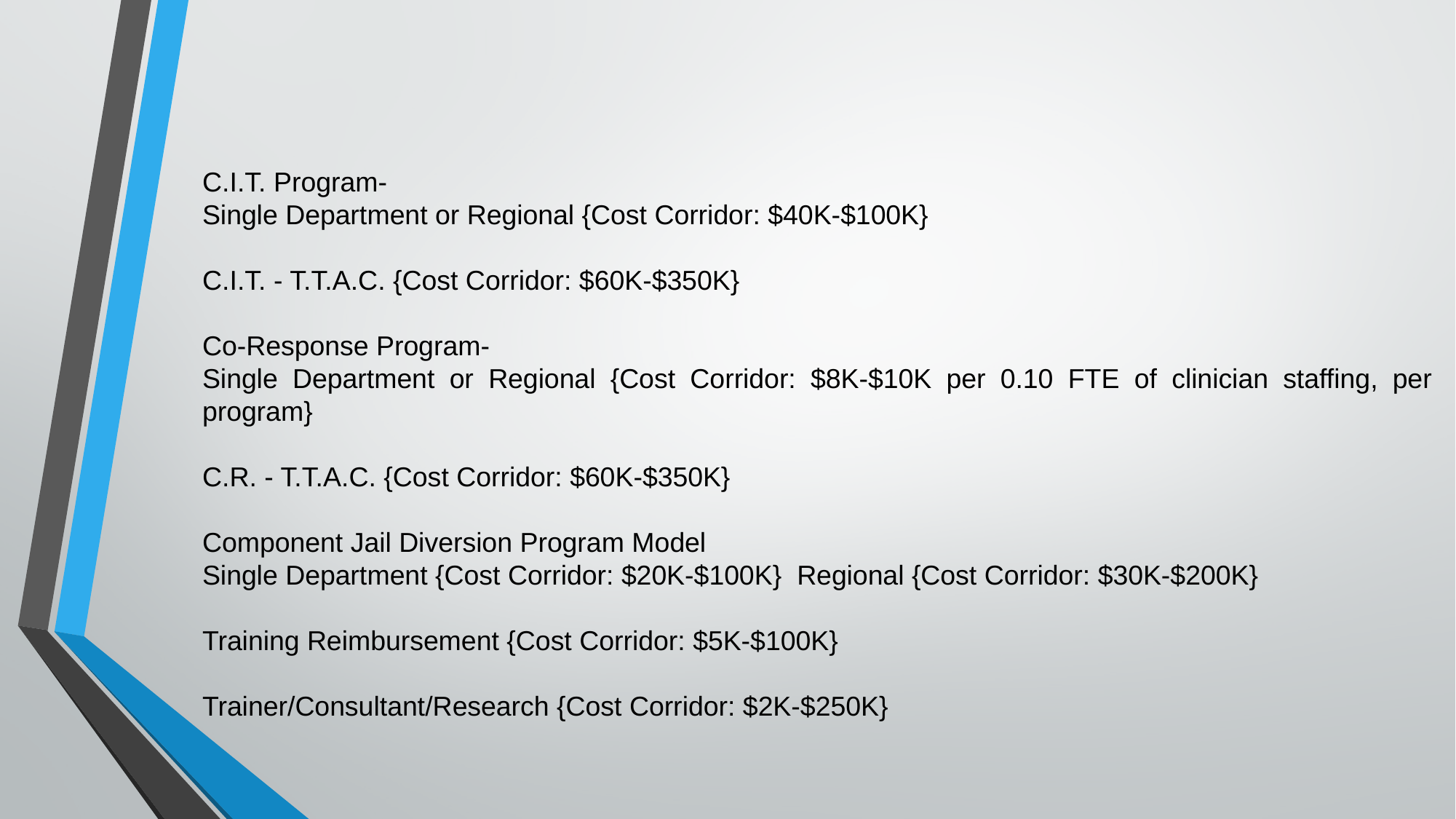

C.I.T. Program-
Single Department or Regional {Cost Corridor: $40K-$100K}

C.I.T. - T.T.A.C. {Cost Corridor: $60K-$350K}

Co-Response Program-
Single Department or Regional {Cost Corridor: $8K-$10K per 0.10 FTE of clinician staffing, per program}

C.R. - T.T.A.C. {Cost Corridor: $60K-$350K}

Component Jail Diversion Program Model
Single Department {Cost Corridor: $20K-$100K}  Regional {Cost Corridor: $30K-$200K}

Training Reimbursement {Cost Corridor: $5K-$100K}

Trainer/Consultant/Research {Cost Corridor: $2K-$250K}